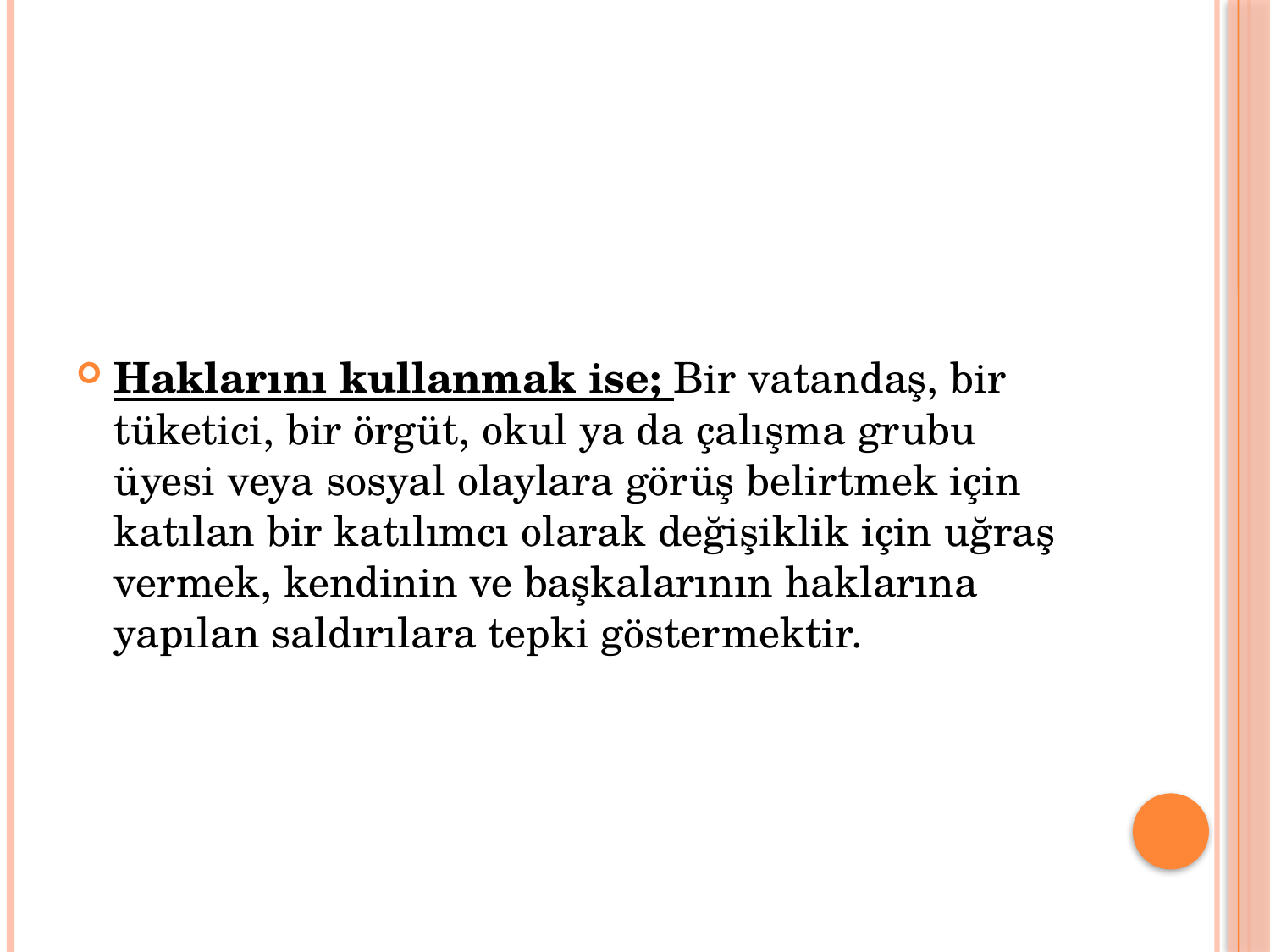

#

Haklarını kullanmak ise; Bir vatandaş, bir tüketici, bir örgüt, okul ya da çalışma grubu üyesi veya sosyal olaylara görüş belirtmek için katılan bir katılımcı olarak değişiklik için uğraş vermek, kendinin ve başkalarının haklarına yapılan saldırılara tepki göstermektir.